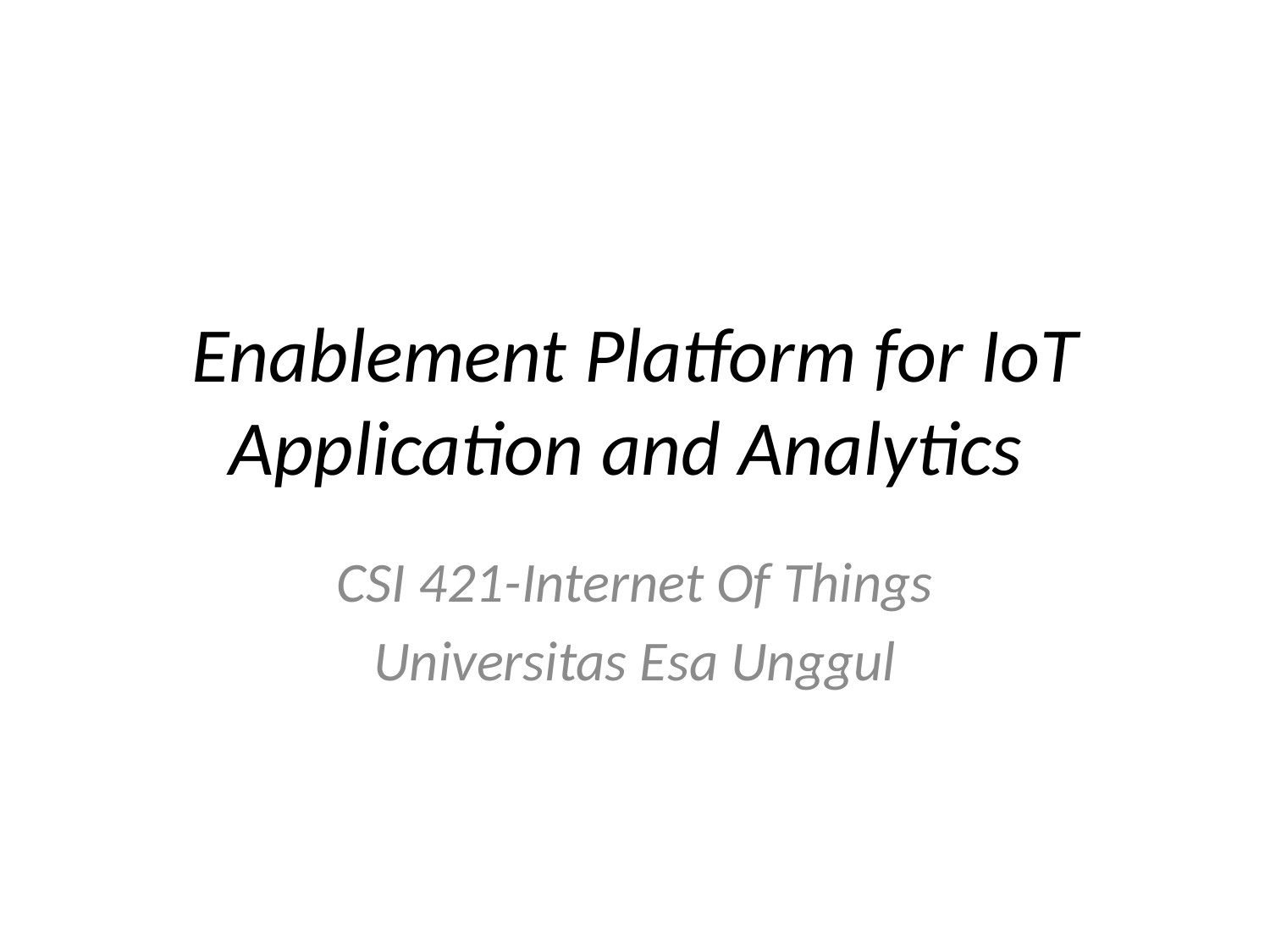

# Enablement Platform for IoT Application and Analytics
CSI 421-Internet Of Things
Universitas Esa Unggul